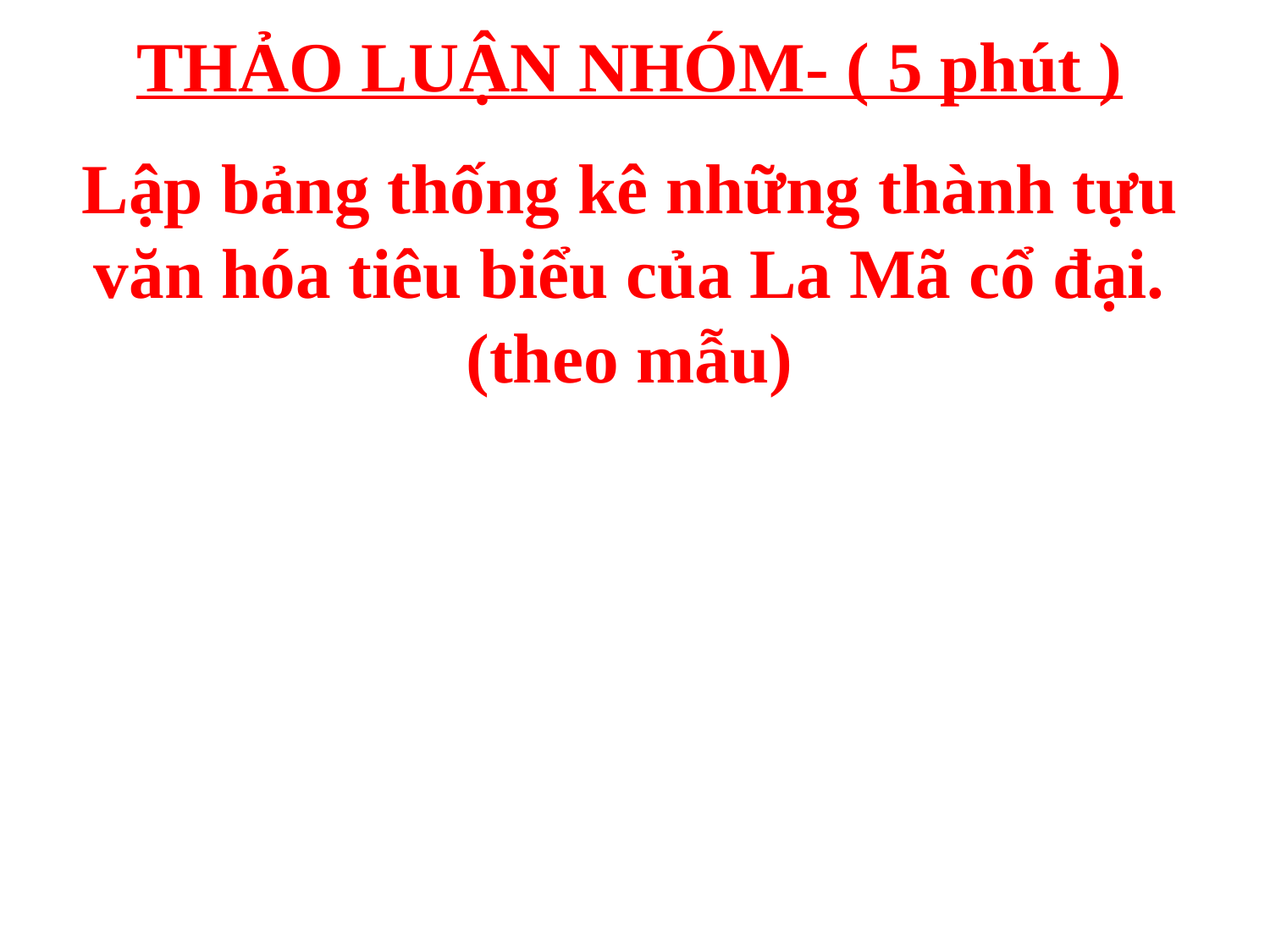

THẢO LUẬN NHÓM- ( 5 phút )
Lập bảng thống kê những thành tựu văn hóa tiêu biểu của La Mã cổ đại.(theo mẫu)